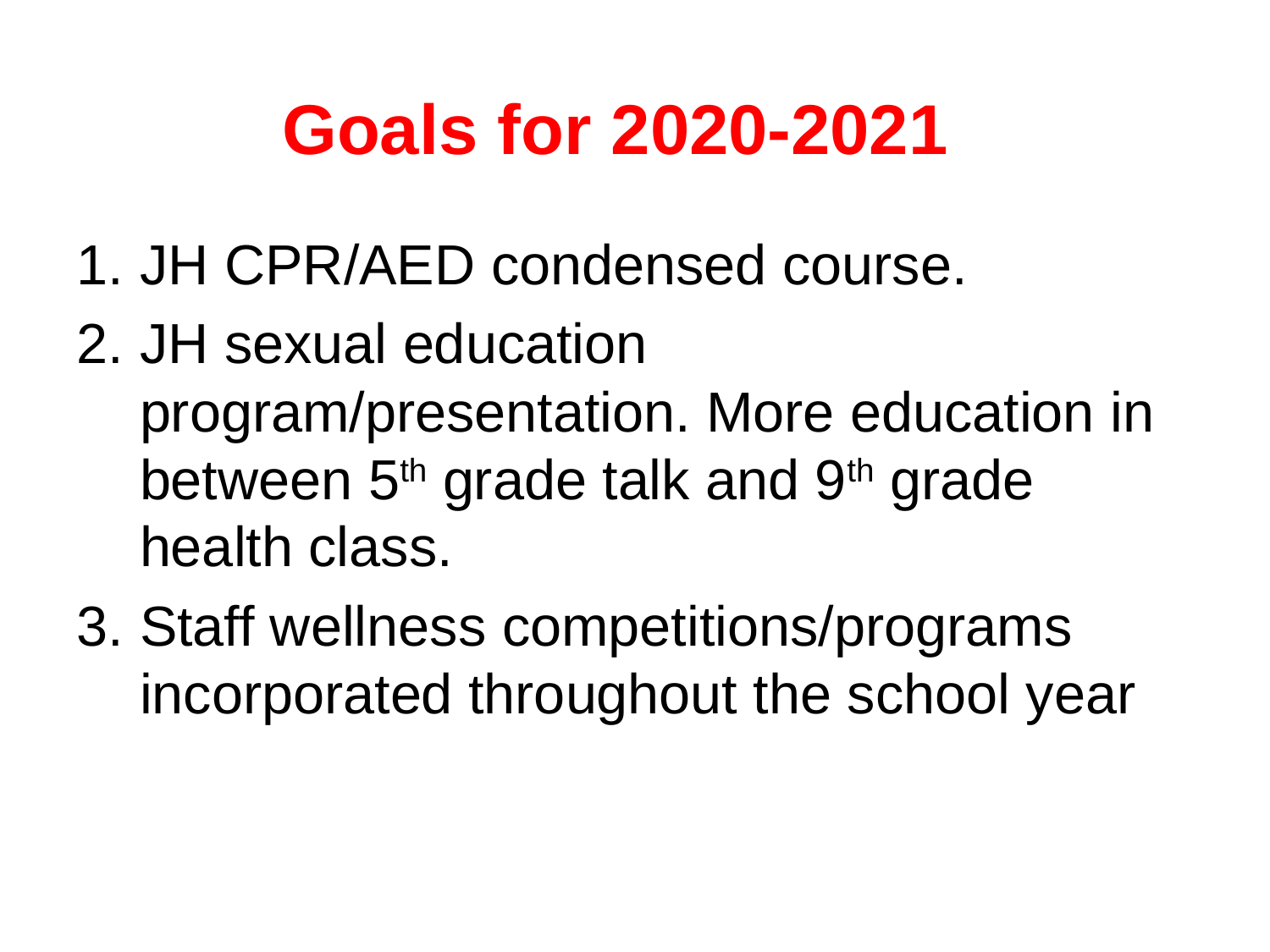

# Goals for 2020-2021
JH CPR/AED condensed course.
JH sexual education program/presentation. More education in between 5th grade talk and 9th grade health class.
Staff wellness competitions/programs incorporated throughout the school year